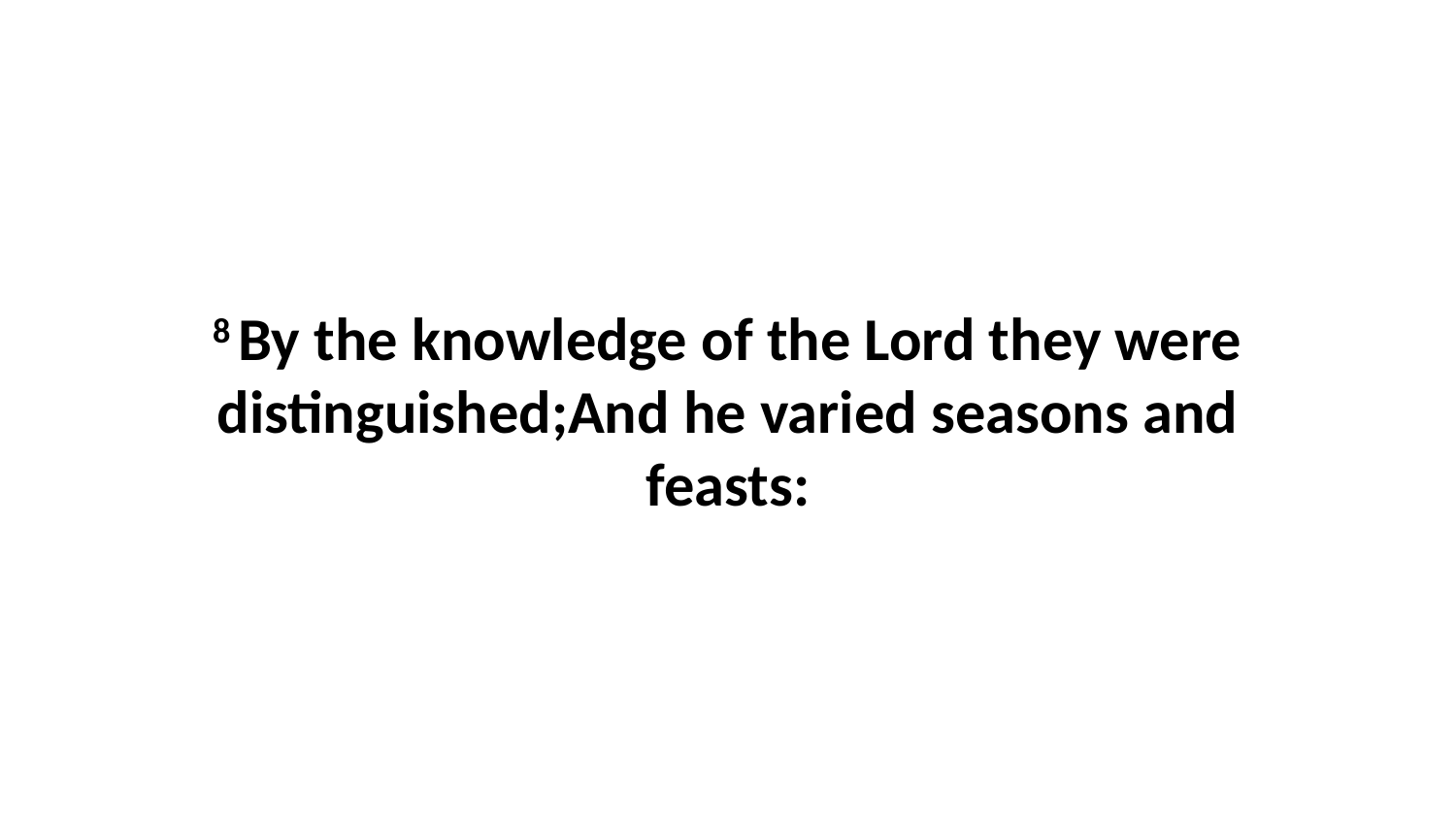

8 By the knowledge of the Lord they were distinguished;And he varied seasons and feasts: